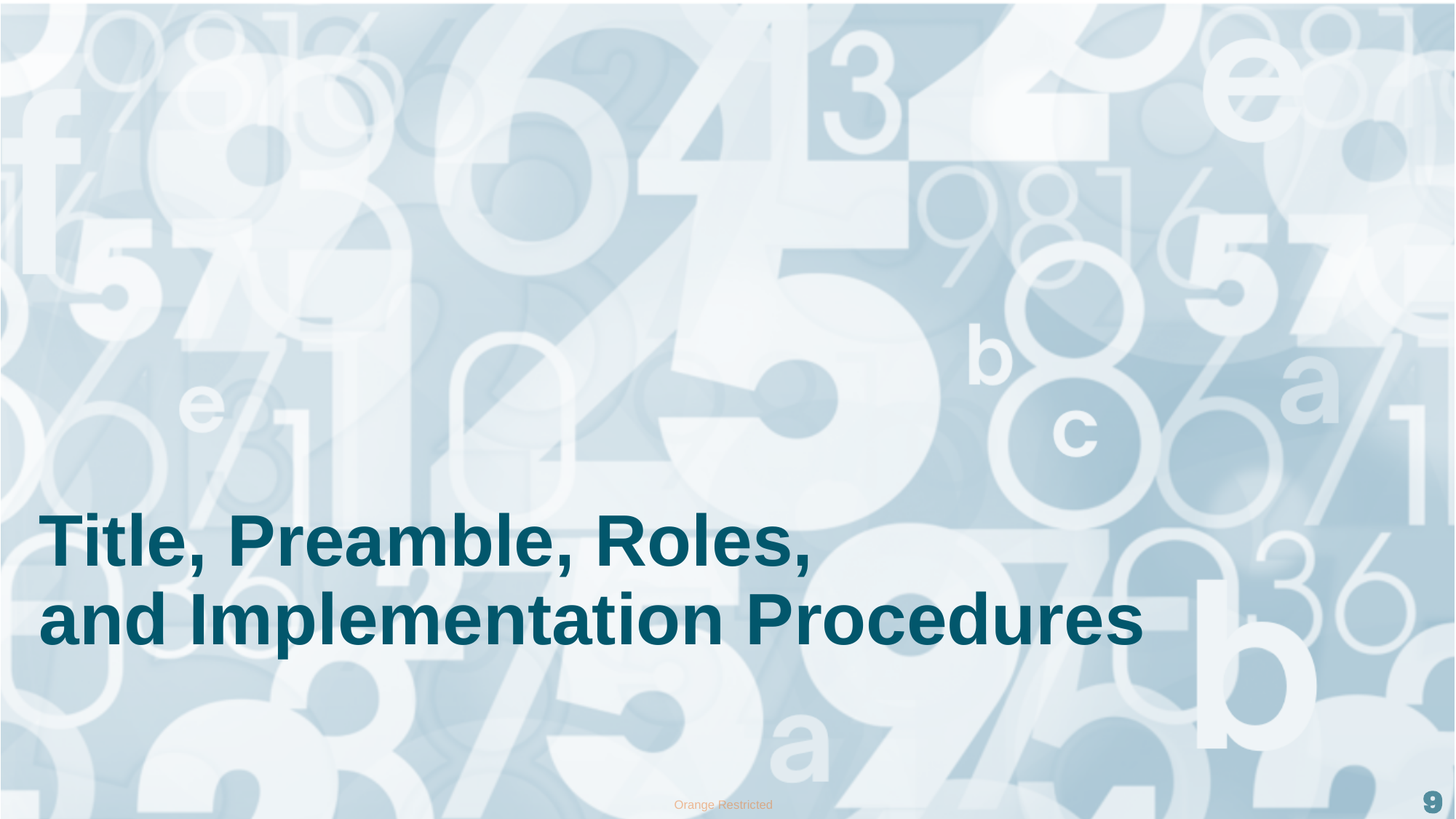

# Title, Preamble, Roles,
and Implementation Procedures